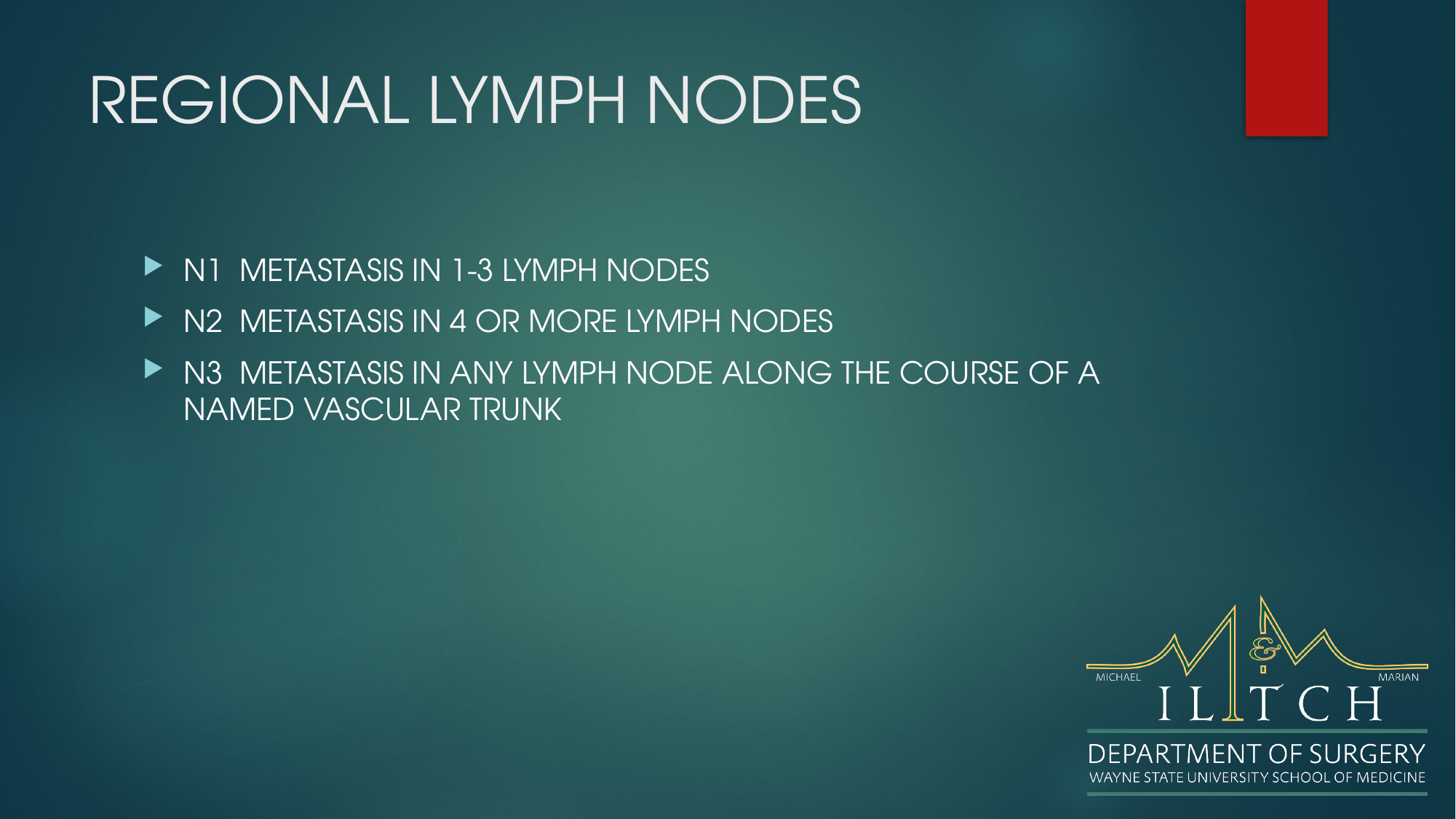

# REGIONAL LYMPH NODES
N1  METASTASIS IN 1-3 LYMPH NODES
N2  METASTASIS IN 4 OR MORE LYMPH NODES
N3  METASTASIS IN ANY LYMPH NODE ALONG THE COURSE OF A NAMED VASCULAR TRUNK